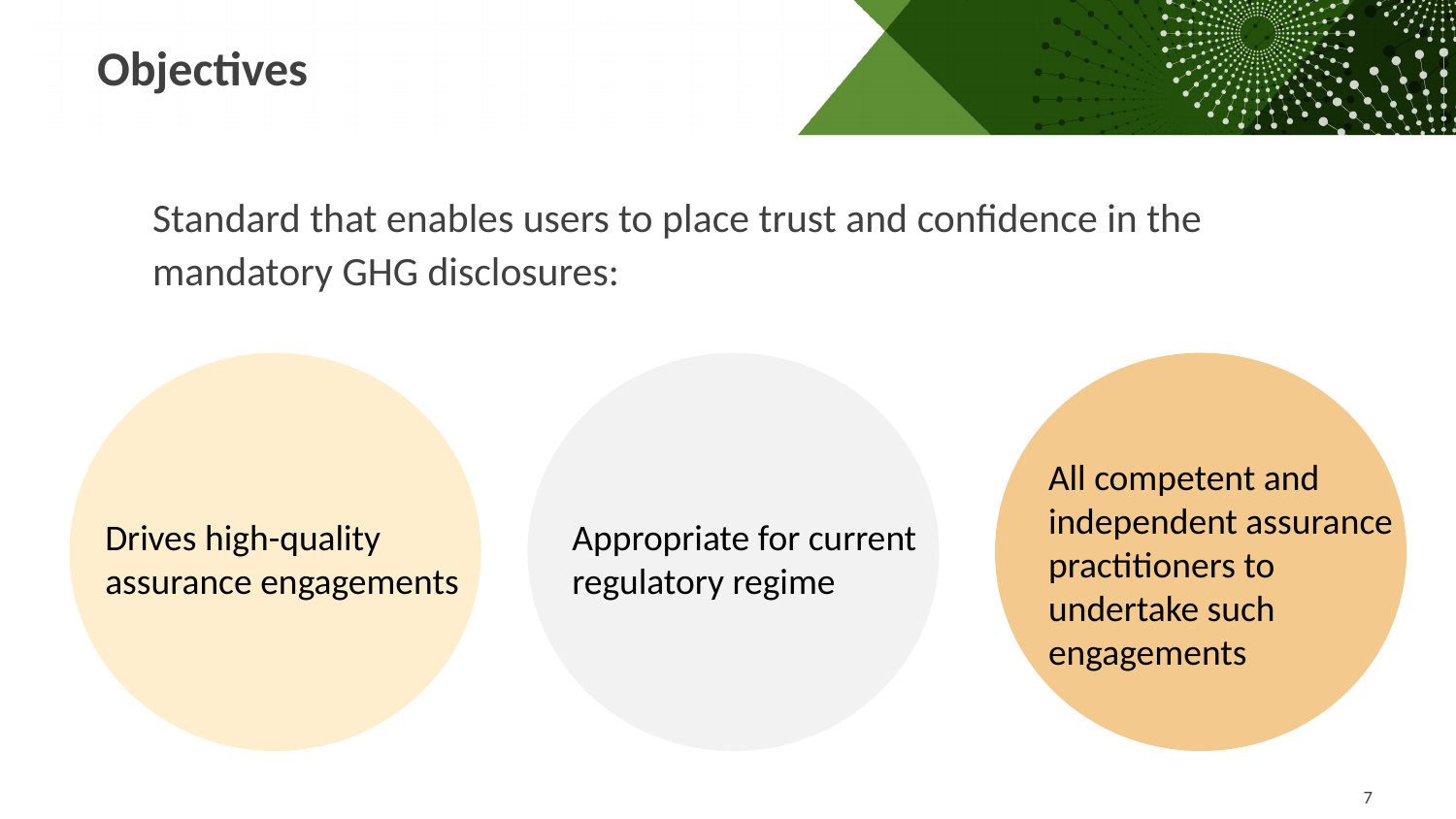

Objectives
Standard that enables users to place trust and confidence in the mandatory GHG disclosures:

Drives high-quality assurance engagements

Appropriate for current regulatory regime

All competent and independent assurance practitioners to undertake such engagements
7